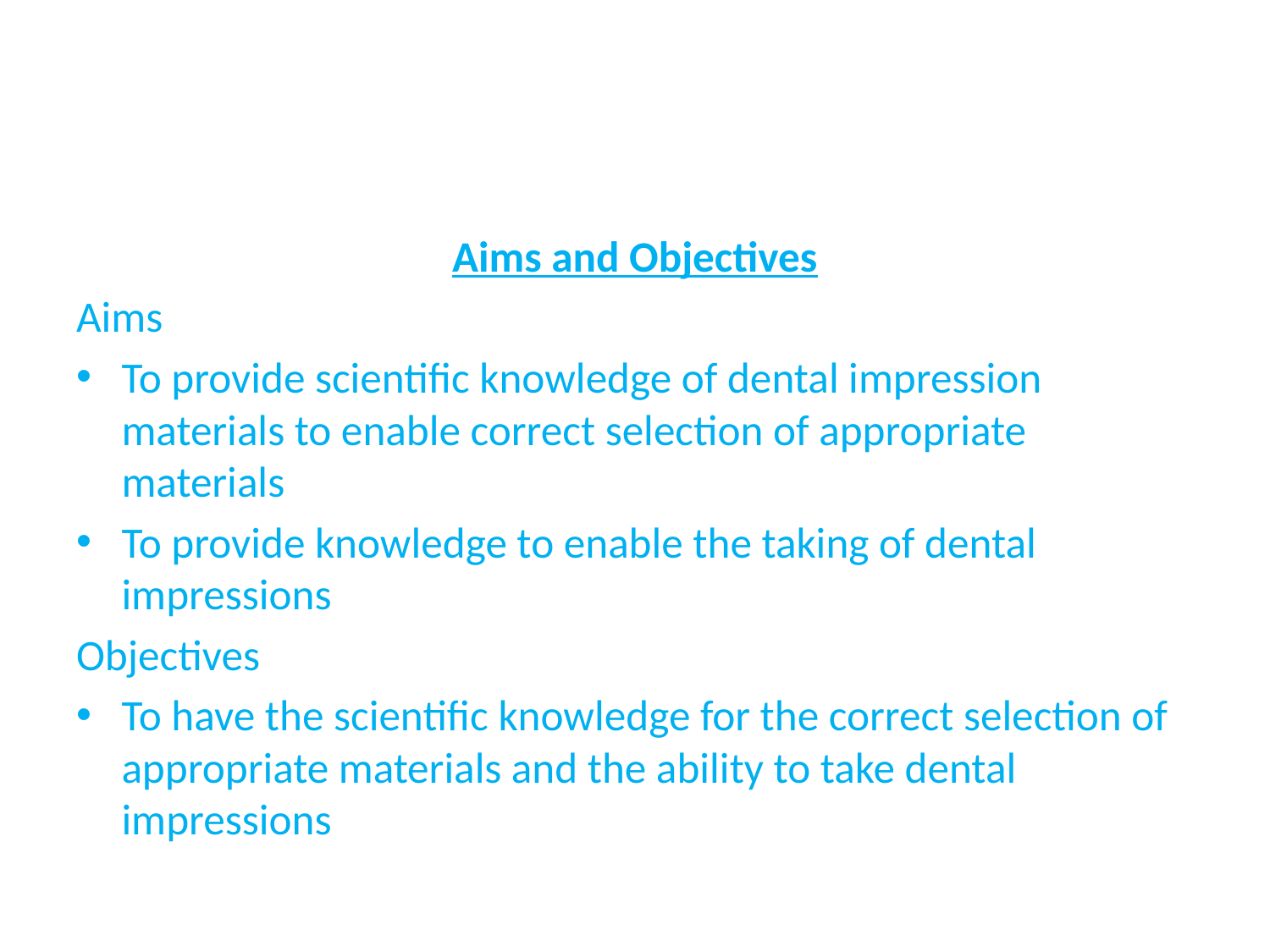

#
Aims and Objectives
Aims
To provide scientific knowledge of dental impression materials to enable correct selection of appropriate materials
To provide knowledge to enable the taking of dental impressions
Objectives
To have the scientific knowledge for the correct selection of appropriate materials and the ability to take dental impressions